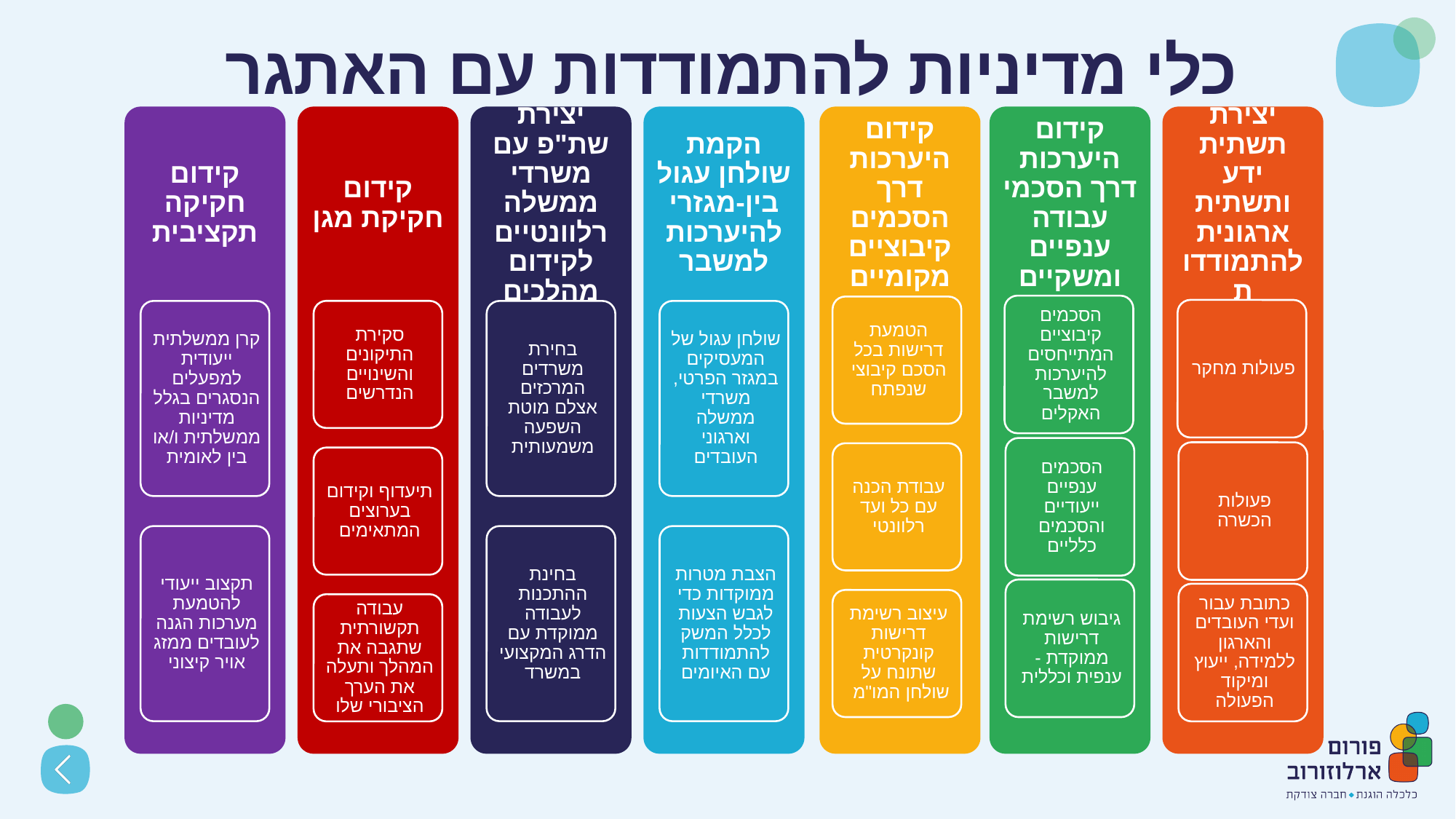

# כלי מדיניות להתמודדות עם האתגר
יצירת תשתית ידע ותשתית ארגונית להתמודדות
פעולות מחקר
פעולות הכשרה
כתובת עבור ועדי העובדים והארגון ללמידה, ייעוץ ומיקוד הפעולה
קידום היערכות דרך הסכמי עבודה ענפיים ומשקיים
הסכמים קיבוציים המתייחסים להיערכות למשבר האקלים
הסכמים ענפיים ייעודיים והסכמים כלליים
גיבוש רשימת דרישות ממוקדת - ענפית וכללית
קידום היערכות דרך הסכמים קיבוציים מקומיים
הטמעת דרישות בכל הסכם קיבוצי שנפתח
עבודת הכנה עם כל ועד רלוונטי
עיצוב רשימת דרישות קונקרטית שתונח על שולחן המו"מ
הקמת שולחן עגול בין-מגזרי להיערכות למשבר
שולחן עגול של המעסיקים במגזר הפרטי, משרדי ממשלה וארגוני העובדים
הצבת מטרות ממוקדות כדי לגבש הצעות לכלל המשק להתמודדות עם האיומים
יצירת שת"פ עם משרדי ממשלה רלוונטיים לקידום מהלכים
בחירת משרדים המרכזים אצלם מוטת השפעה משמעותית
בחינת ההתכנות לעבודה ממוקדת עם הדרג המקצועי במשרד
קידום חקיקת מגן
סקירת התיקונים והשינויים הנדרשים
תיעדוף וקידום בערוצים המתאימים
עבודה תקשורתית שתגבה את המהלך ותעלה את הערך הציבורי שלו
קידום חקיקה תקציבית
קרן ממשלתית ייעודית למפעלים הנסגרים בגלל מדיניות ממשלתית ו/או בין לאומית
תקצוב ייעודי להטמעת מערכות הגנה לעובדים ממזג אויר קיצוני